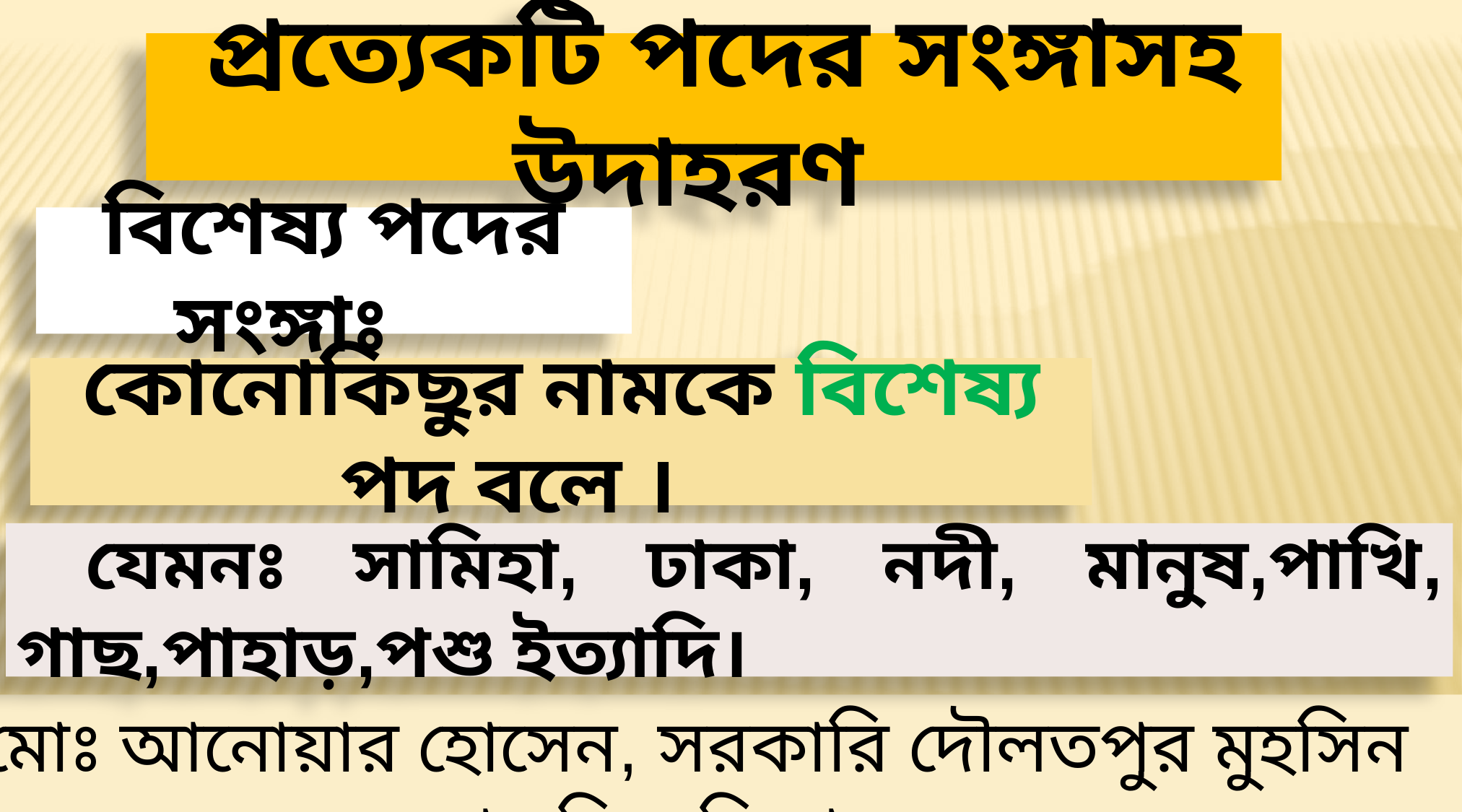

প্রত্যেকটি পদের সংঙ্গাসহ উদাহরণ
বিশেষ্য পদের সংঙ্গাঃ

কোনোকিছুর নামকে বিশেষ্য পদ বলে ।

 যেমনঃ সামিহা, ঢাকা, নদী, মানুষ,পাখি, গাছ,পাহাড়,পশু ইত্যাদি।
মোঃ আনোয়ার হোসেন, সরকারি দৌলতপুর মুহসিন মাধ্যমিক বিদ্যালয়